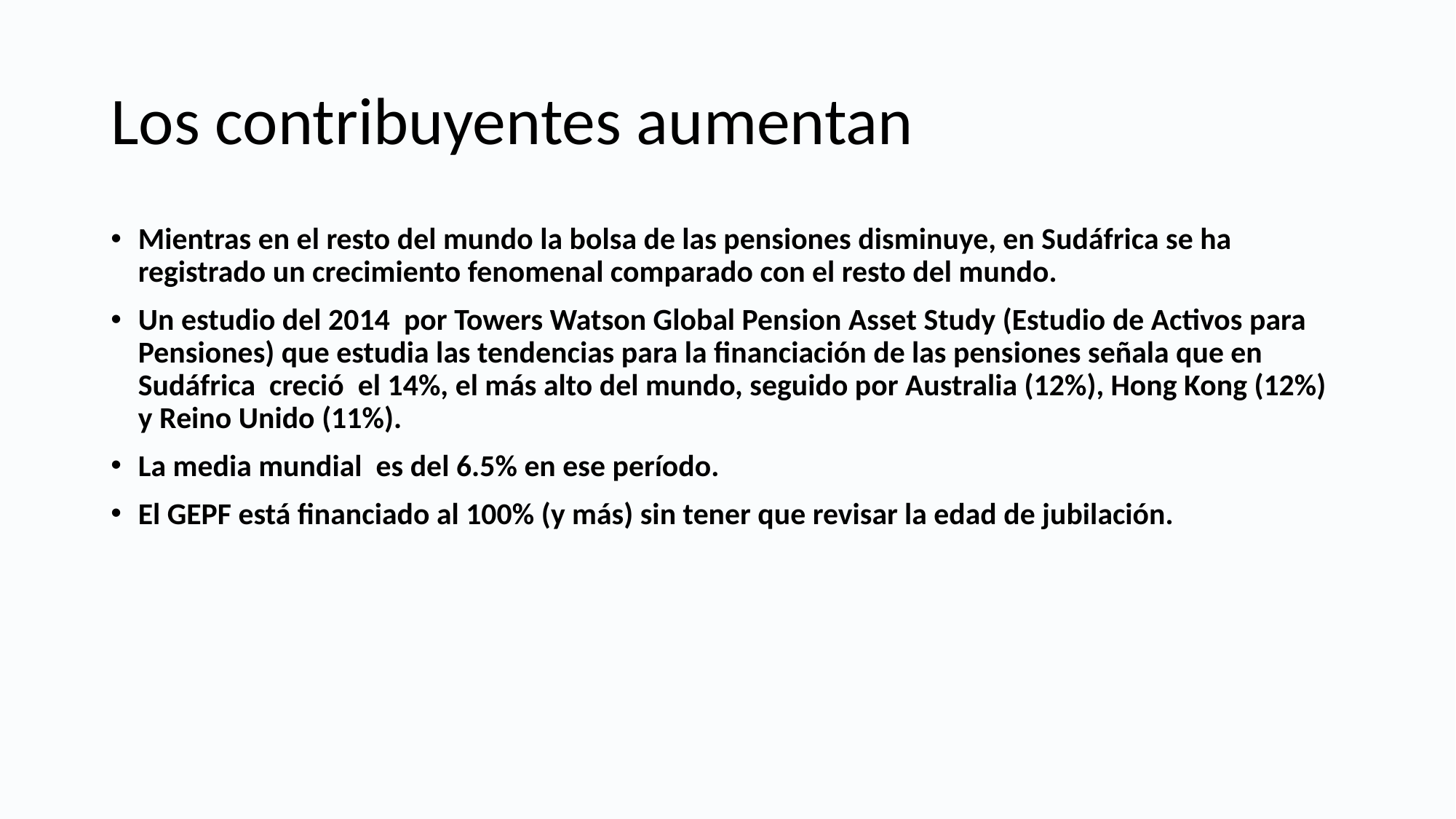

Los contribuyentes aumentan
Mientras en el resto del mundo la bolsa de las pensiones disminuye, en Sudáfrica se ha registrado un crecimiento fenomenal comparado con el resto del mundo.
Un estudio del 2014  por Towers Watson Global Pension Asset Study (Estudio de Activos para Pensiones) que estudia las tendencias para la financiación de las pensiones señala que en Sudáfrica  creció  el 14%, el más alto del mundo, seguido por Australia (12%), Hong Kong (12%) y Reino Unido (11%).
La media mundial  es del 6.5% en ese período.
El GEPF está financiado al 100% (y más) sin tener que revisar la edad de jubilación.